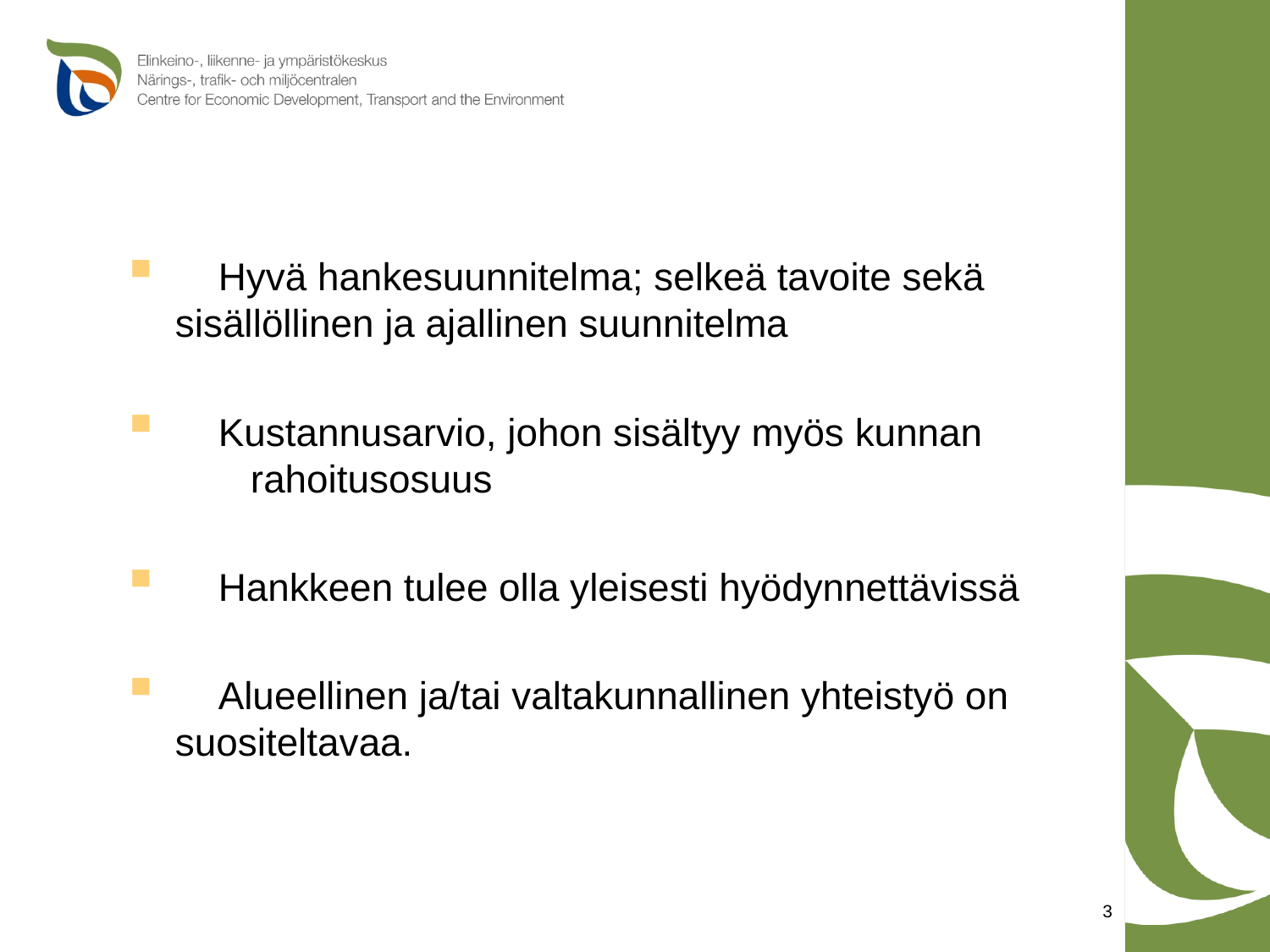

#
    Hyvä hankesuunnitelma; selkeä tavoite sekä sisällöllinen ja ajallinen suunnitelma

    Kustannusarvio, johon sisältyy myös kunnan           rahoitusosuus

    Hankkeen tulee olla yleisesti hyödynnettävissä

    Alueellinen ja/tai valtakunnallinen yhteistyö on suositeltavaa.

3